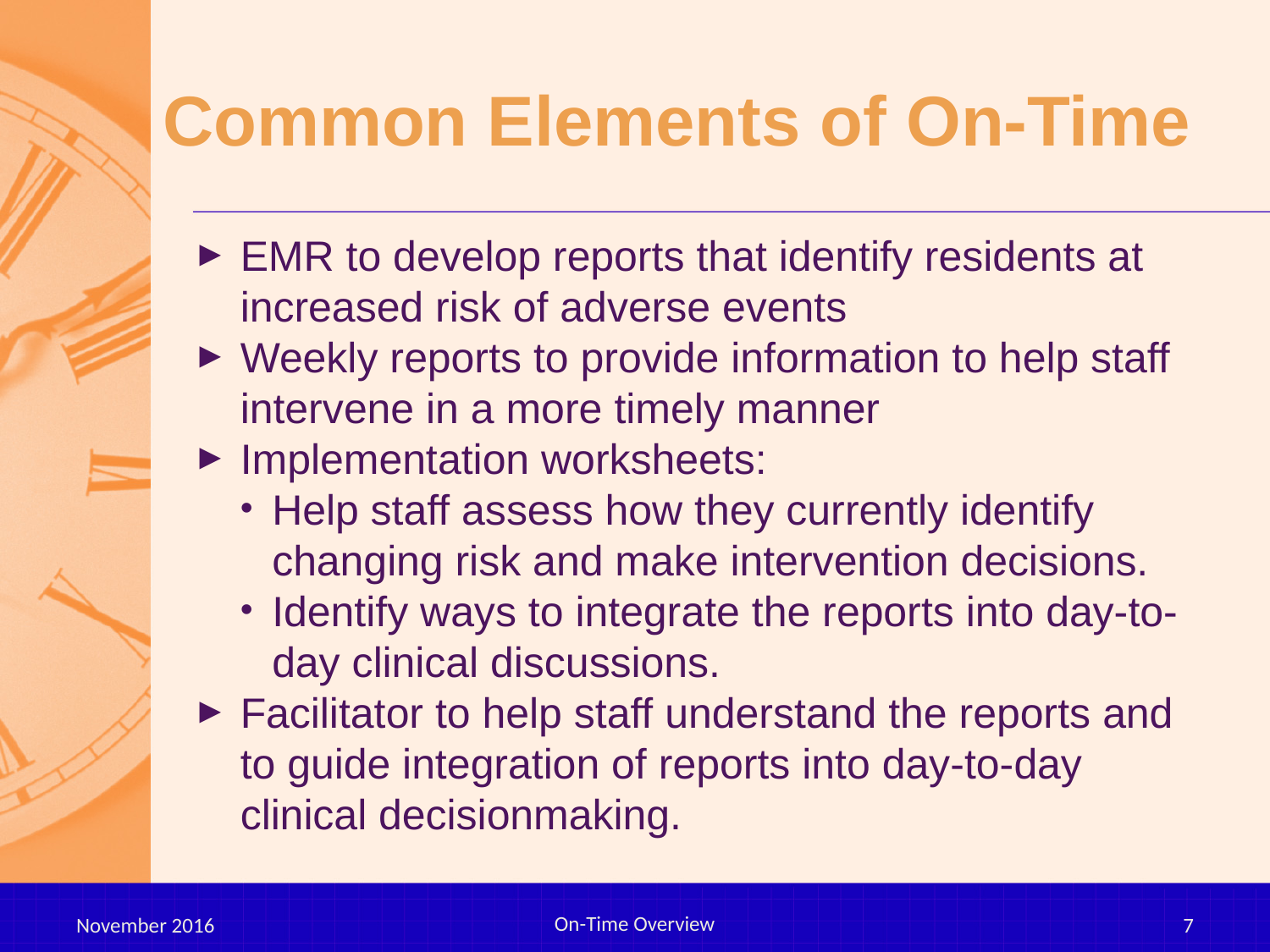

# Common Elements of On-Time
EMR to develop reports that identify residents at increased risk of adverse events
Weekly reports to provide information to help staff intervene in a more timely manner
Implementation worksheets:
Help staff assess how they currently identify changing risk and make intervention decisions.
Identify ways to integrate the reports into day-to-day clinical discussions.
Facilitator to help staff understand the reports and to guide integration of reports into day-to-day clinical decisionmaking.
On-Time Overview
November 2016
7